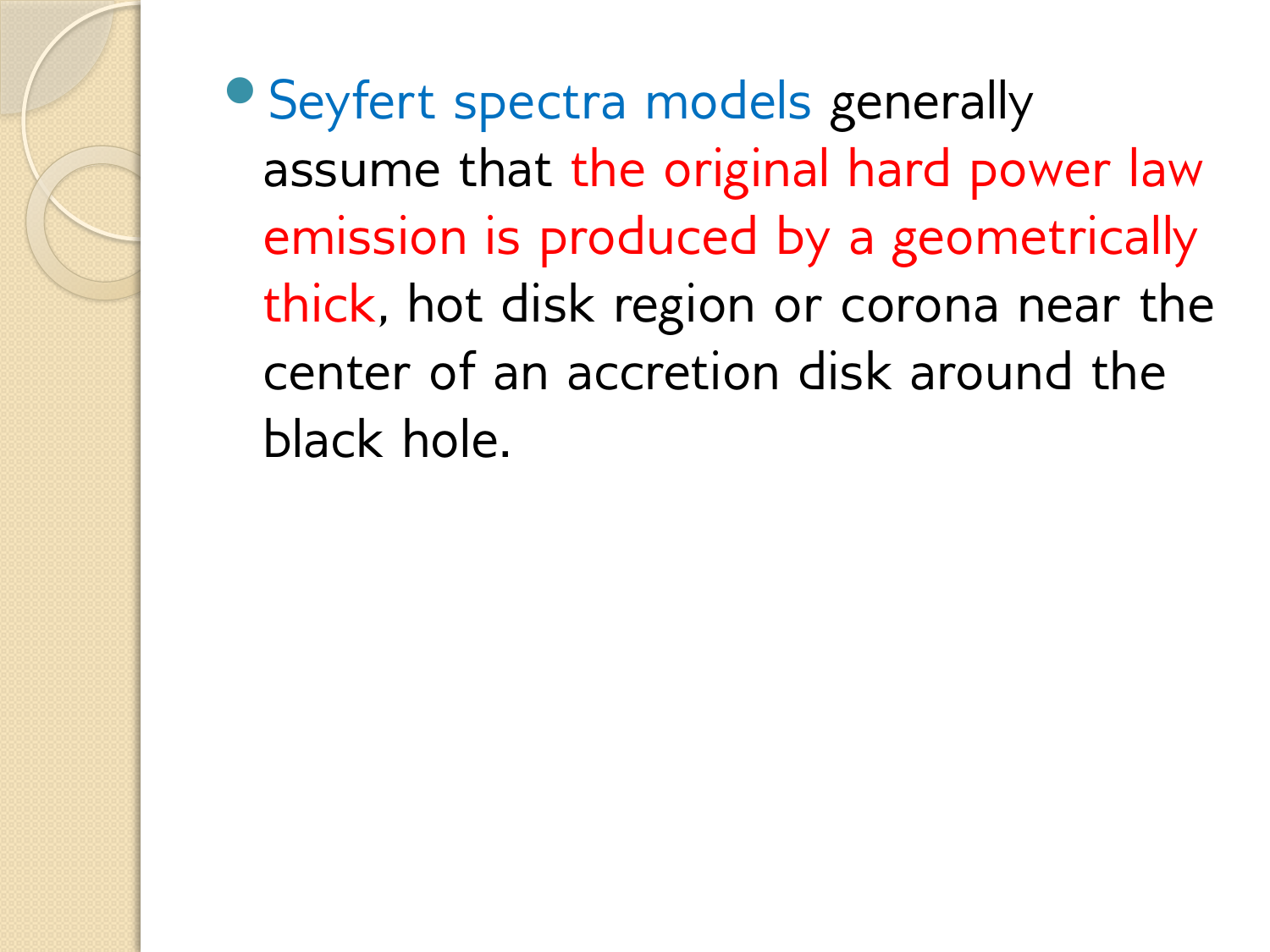

Seyfert spectra models generally assume that the original hard power law emission is produced by a geometrically thick, hot disk region or corona near the center of an accretion disk around the black hole.